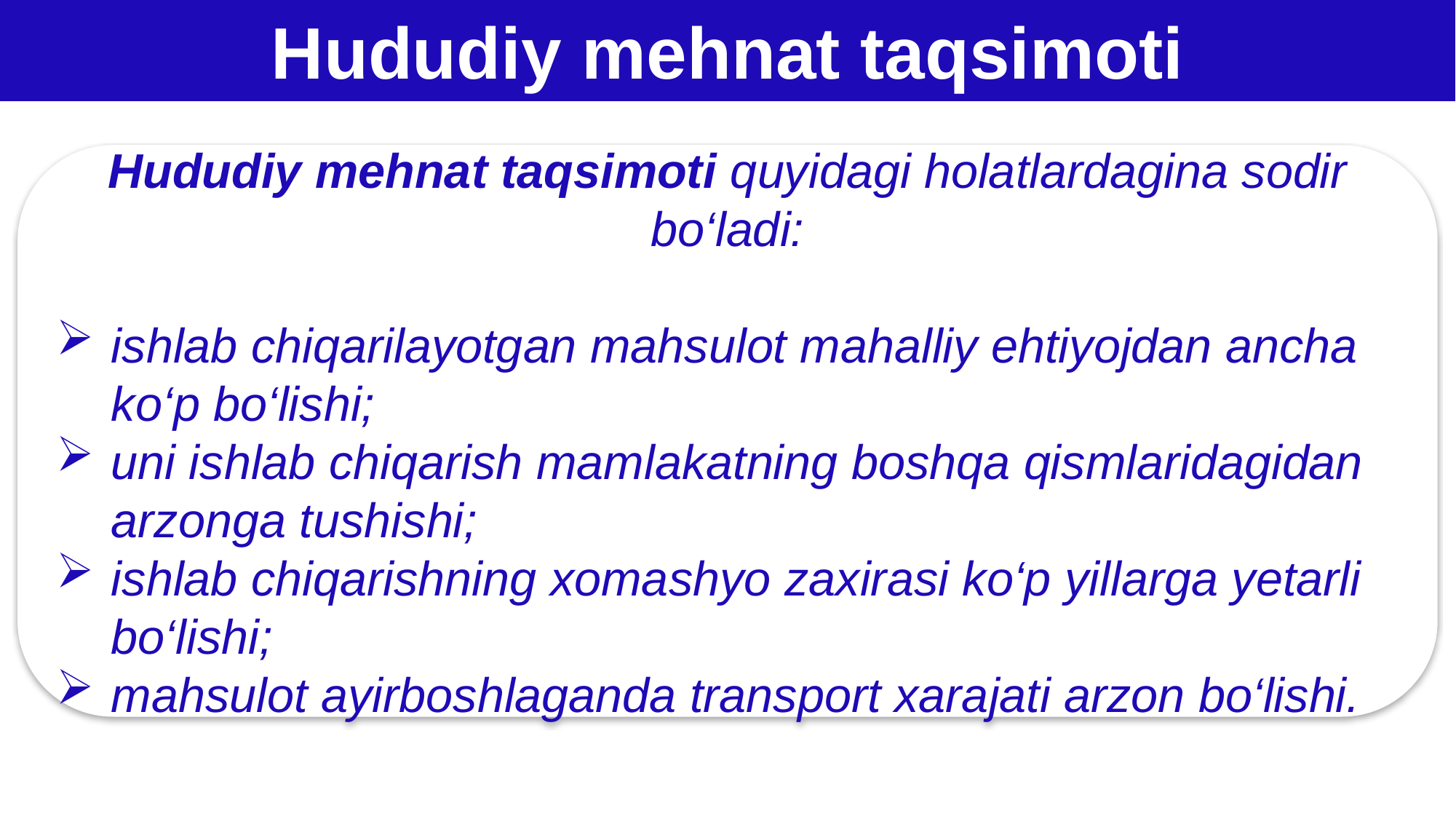

Hududiy mehnat taqsimoti
Hududiy mehnat taqsimoti quyidagi holatlardagina sodir bo‘ladi:

ishlab chiqarilayotgan mahsulot mahalliy ehtiyojdan ancha ko‘p bo‘lishi;
uni ishlab chiqarish mamlakatning boshqa qismlaridagidan arzonga tushishi;
ishlab chiqarishning xomashyo zaxirasi ko‘p yillarga yetarli bo‘lishi;
mahsulot ayirboshlaganda transport xarajati arzon bo‘lishi.